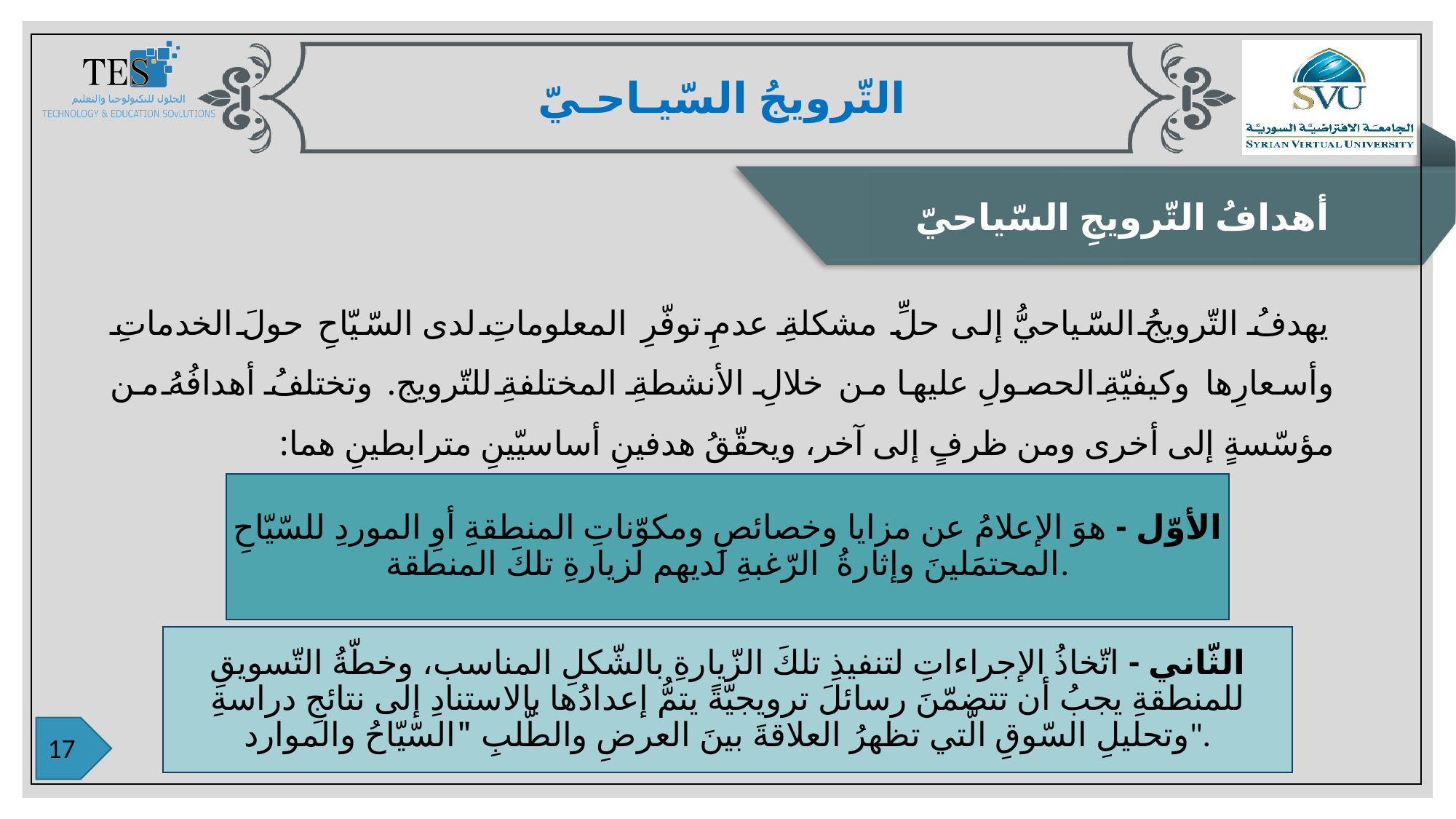

التّرويجُ السّيـاحـيّ
أهدافُ التّرويجِ السّياحيّ
يهدفُ التّرويجُ السّياحيُّ إلى حلِّ مشكلةِ عدمِ توفّرِ المعلوماتِ لدى السّيّاحِ حولَ الخدماتِ وأسعارِها وكيفيّةِ الحصولِ عليها من خلالِ الأنشطةِ المختلفةِ للتّرويج. وتختلفُ أهدافُهُ من مؤسّسةٍ إلى أخرى ومن ظرفٍ إلى آخر، ويحقّقُ هدفينِ أساسيّينِ مترابطينِ هما:
الأوّل - هوَ الإعلامُ عن مزايا وخصائصِ ومكوّناتِ المنطقةِ أوِ الموردِ للسّيّاحِ المحتمَلينَ وإثارةُ  الرّغبةِ لديهم لزيارةِ تلكَ المنطقة.
الثّاني - اتّخاذُ الإجراءاتِ لتنفيذِ تلكَ الزّيارةِ بالشّكلِ المناسب، وخطّةُ التّسويقِ للمنطقةِ يجبُ أن تتضمّنَ رسائلَ ترويجيّةً يتمُّ إعدادُها بالاستنادِ إلى نتائجِ دراسةِ وتحليلِ السّوقِ الّتي تظهرُ العلاقةَ بينَ العرضِ والطّلبِ "السّيّاحُ والموارد".